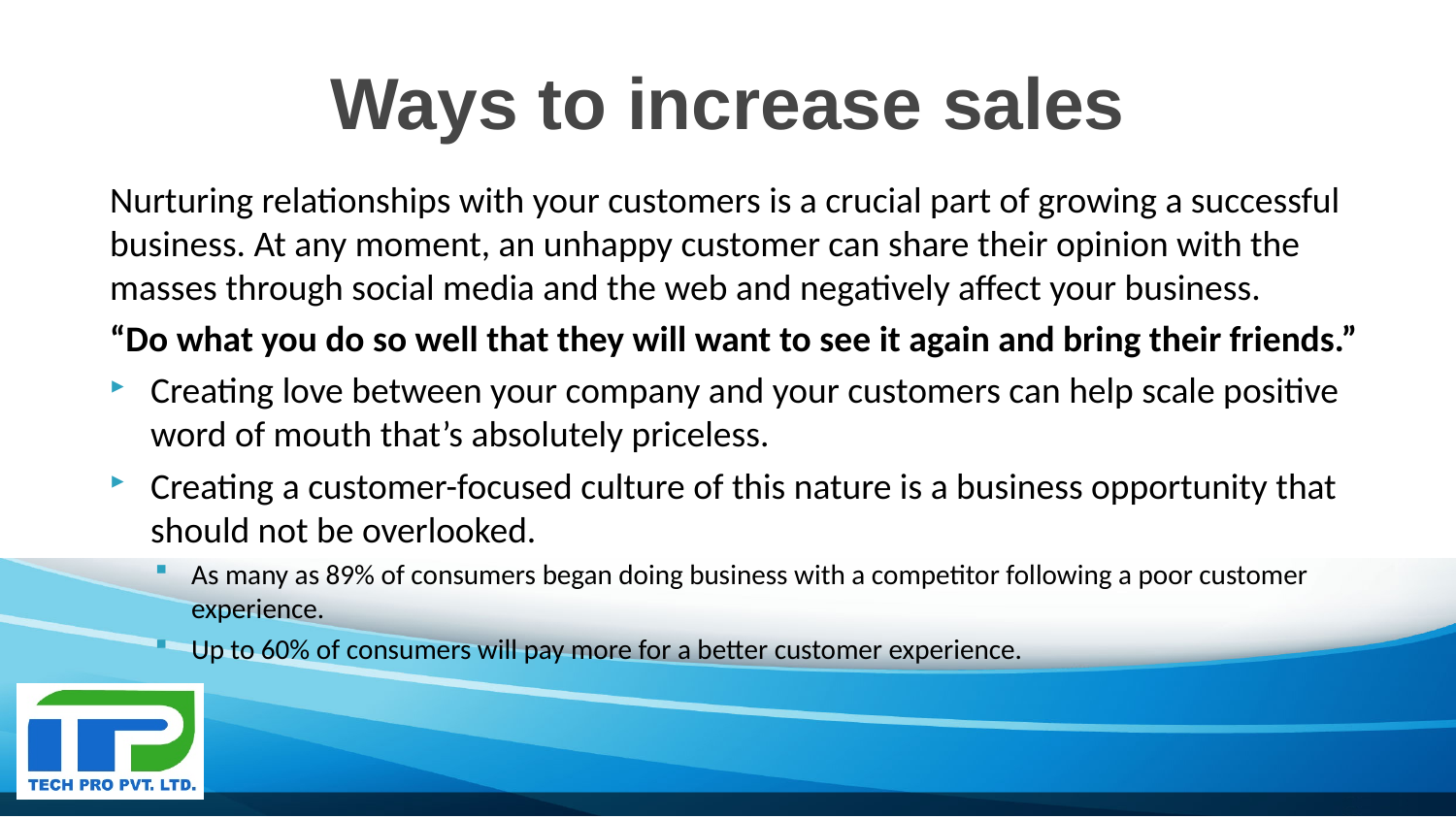

# Ways to increase sales
Nurturing relationships with your customers is a crucial part of growing a successful business. At any moment, an unhappy customer can share their opinion with the masses through social media and the web and negatively affect your business.
“Do what you do so well that they will want to see it again and bring their friends.”
Creating love between your company and your customers can help scale positive word of mouth that’s absolutely priceless.
Creating a customer-focused culture of this nature is a business opportunity that should not be overlooked.
As many as 89% of consumers began doing business with a competitor following a poor customer experience.
Up to 60% of consumers will pay more for a better customer experience.